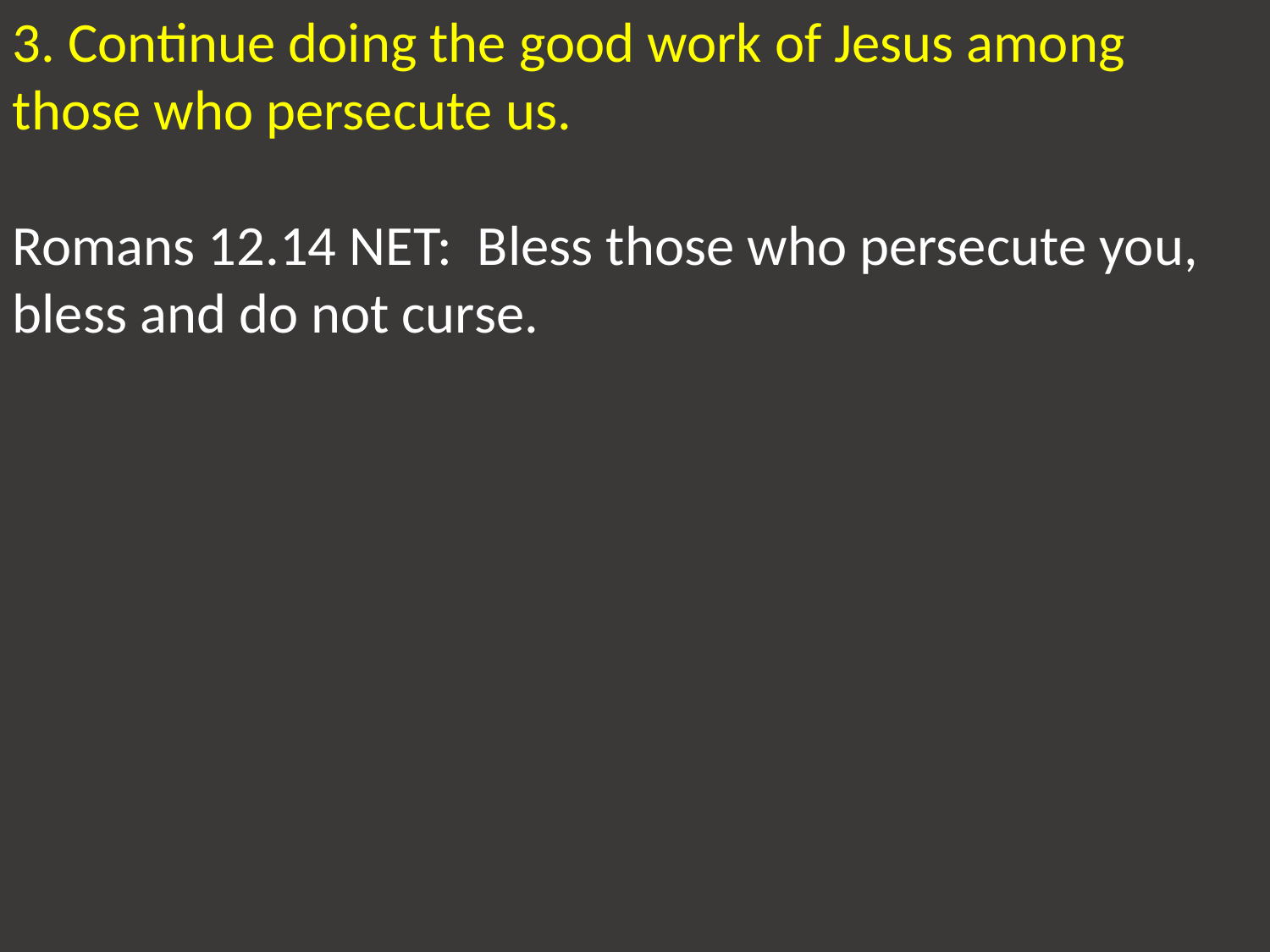

3. Continue doing the good work of Jesus among those who persecute us.

Romans 12.14 NET:  Bless those who persecute you, bless and do not curse.